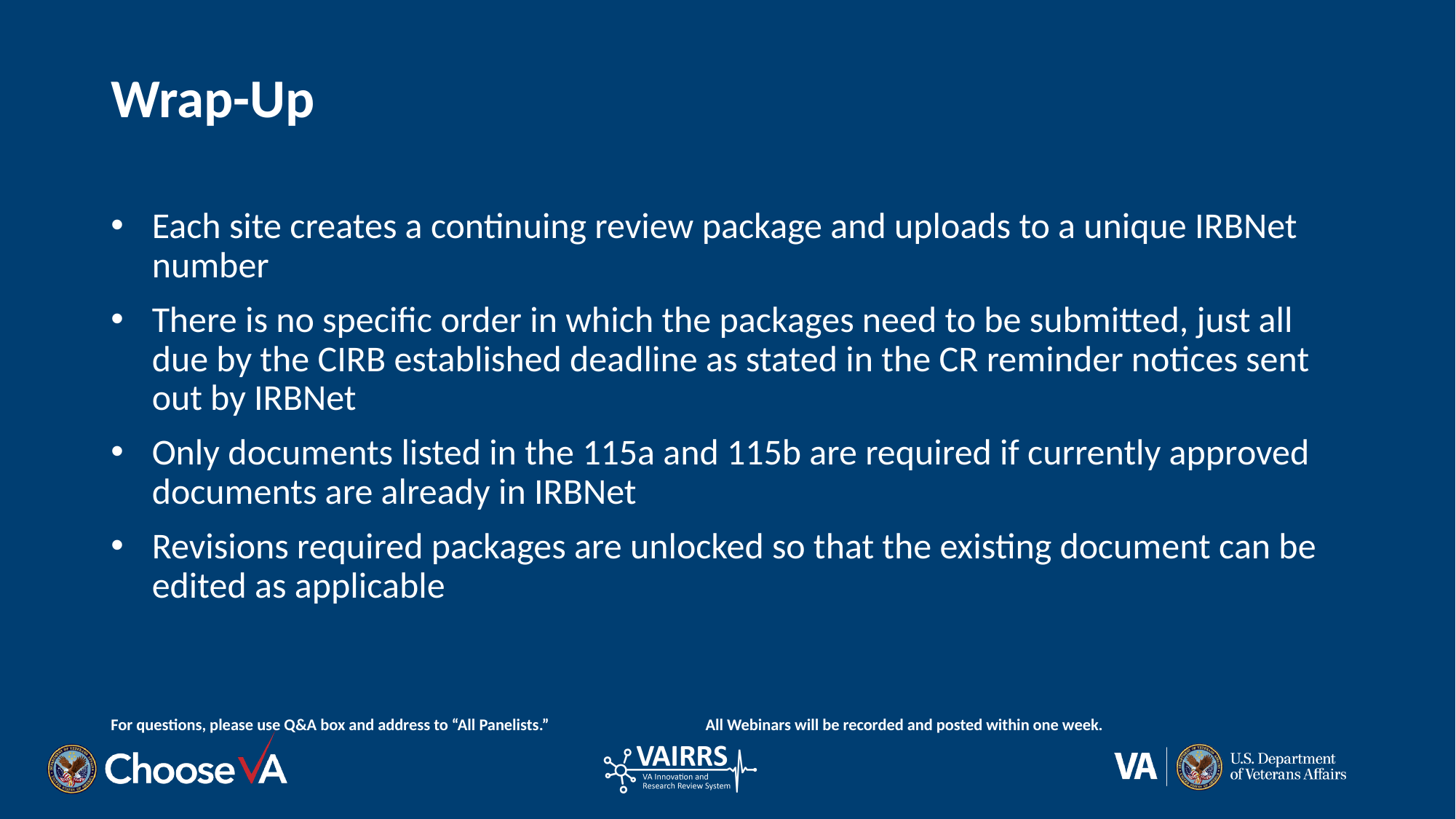

# Wrap-Up
Each site creates a continuing review package and uploads to a unique IRBNet number
There is no specific order in which the packages need to be submitted, just all due by the CIRB established deadline as stated in the CR reminder notices sent out by IRBNet
Only documents listed in the 115a and 115b are required if currently approved documents are already in IRBNet
Revisions required packages are unlocked so that the existing document can be edited as applicable
For questions, please use Q&A box and address to “All Panelists.”                                           All Webinars will be recorded and posted within one week.